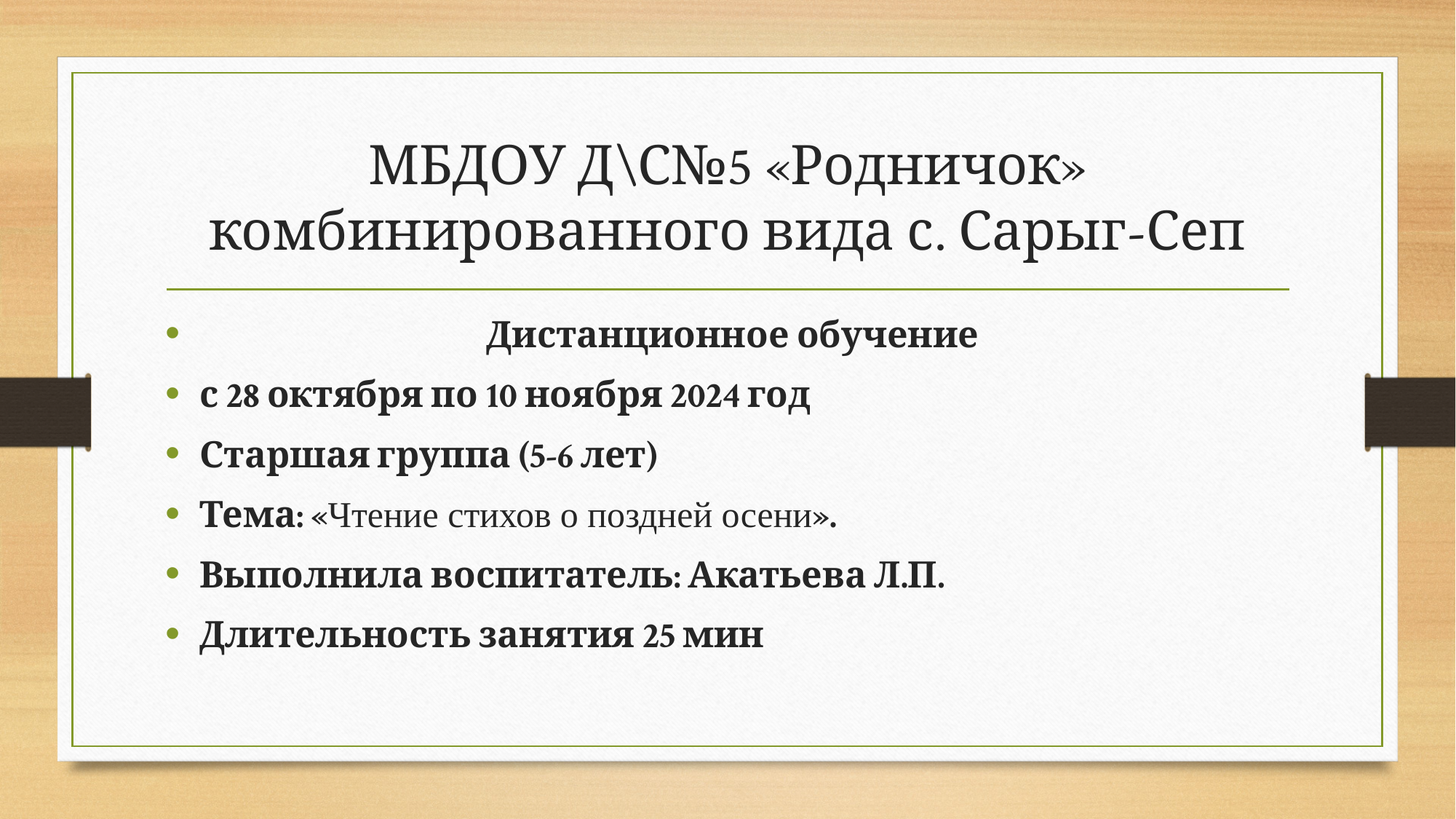

# МБДОУ Д\С№5 «Родничок» комбинированного вида с. Сарыг-Сеп
                                   Дистанционное обучение
с 28 октября по 10 ноября 2024 год
Старшая группа (5-6 лет)
Тема: «Чтение стихов о поздней осени».
Выполнила воспитатель: Акатьева Л.П.
Длительность занятия 25 мин